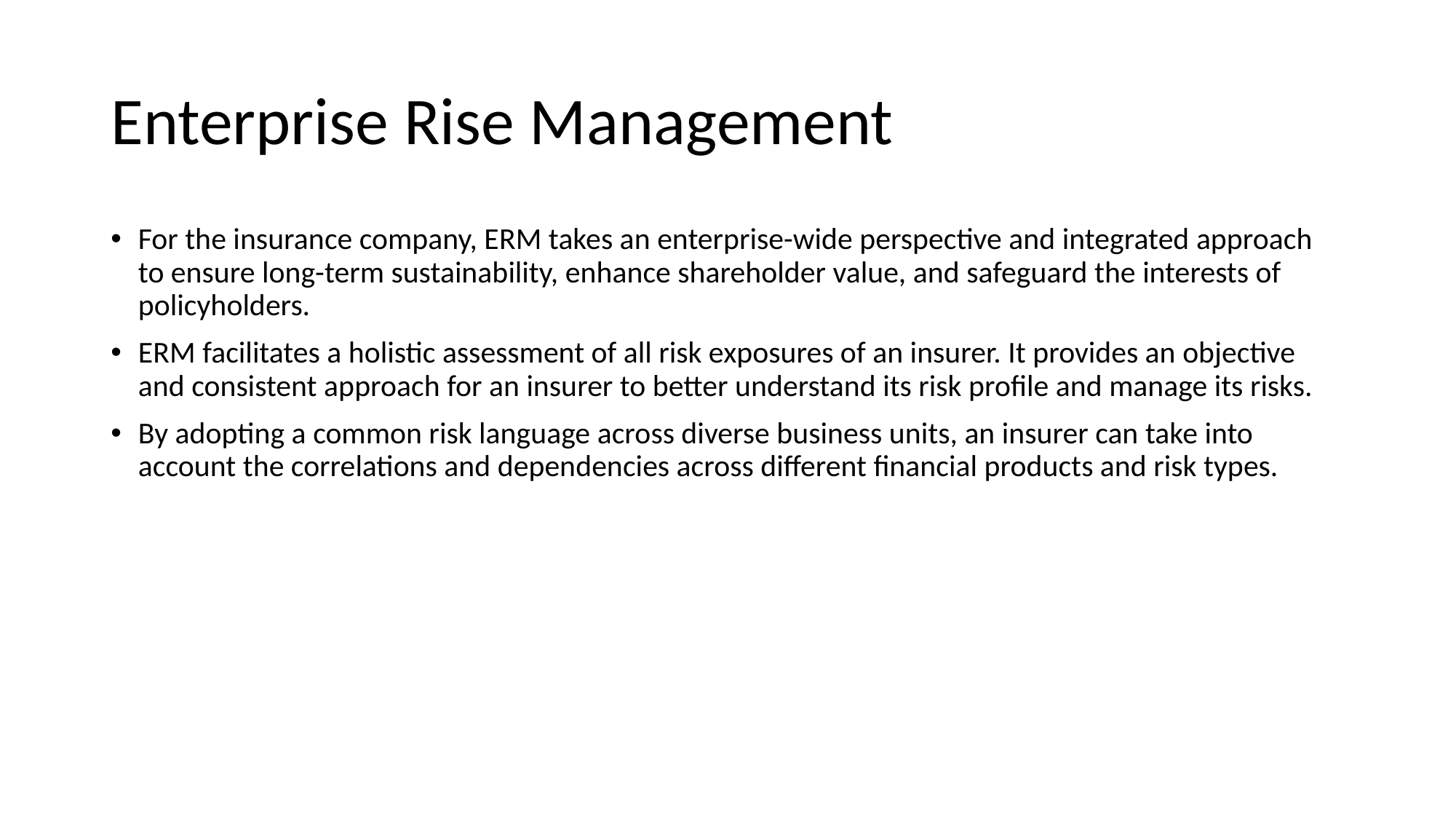

# Enterprise Rise Management
For the insurance company, ERM takes an enterprise-wide perspective and integrated approach to ensure long-term sustainability, enhance shareholder value, and safeguard the interests of policyholders.
ERM facilitates a holistic assessment of all risk exposures of an insurer. It provides an objective and consistent approach for an insurer to better understand its risk profile and manage its risks.
By adopting a common risk language across diverse business units, an insurer can take into account the correlations and dependencies across different financial products and risk types.